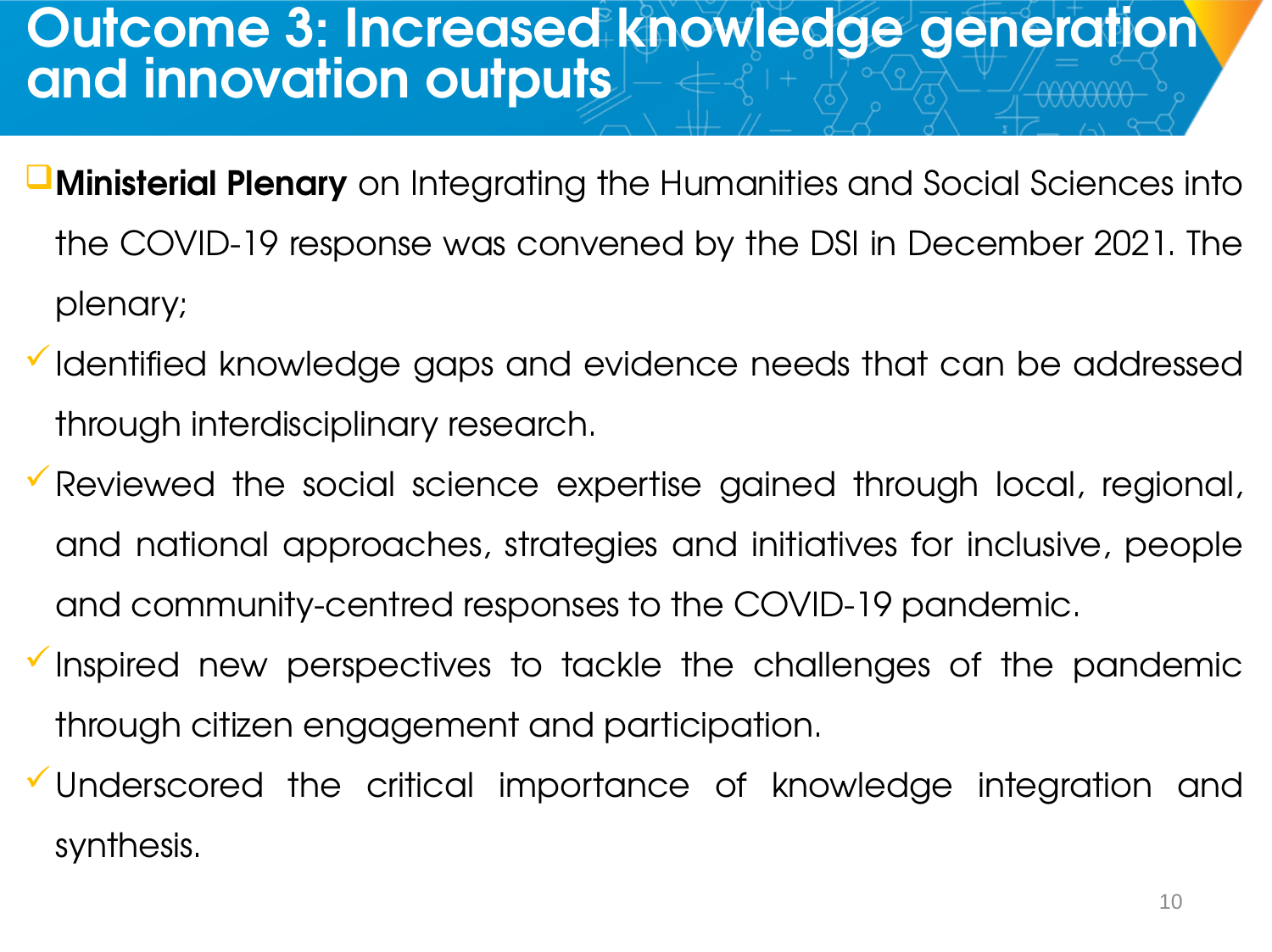

# Outcome 3: Increased knowledge generation and innovation outputs
Ministerial Plenary on Integrating the Humanities and Social Sciences into the COVID-19 response was convened by the DSI in December 2021. The plenary;
Identified knowledge gaps and evidence needs that can be addressed through interdisciplinary research.
Reviewed the social science expertise gained through local, regional, and national approaches, strategies and initiatives for inclusive, people and community-centred responses to the COVID-19 pandemic.
Inspired new perspectives to tackle the challenges of the pandemic through citizen engagement and participation.
Underscored the critical importance of knowledge integration and synthesis.

10